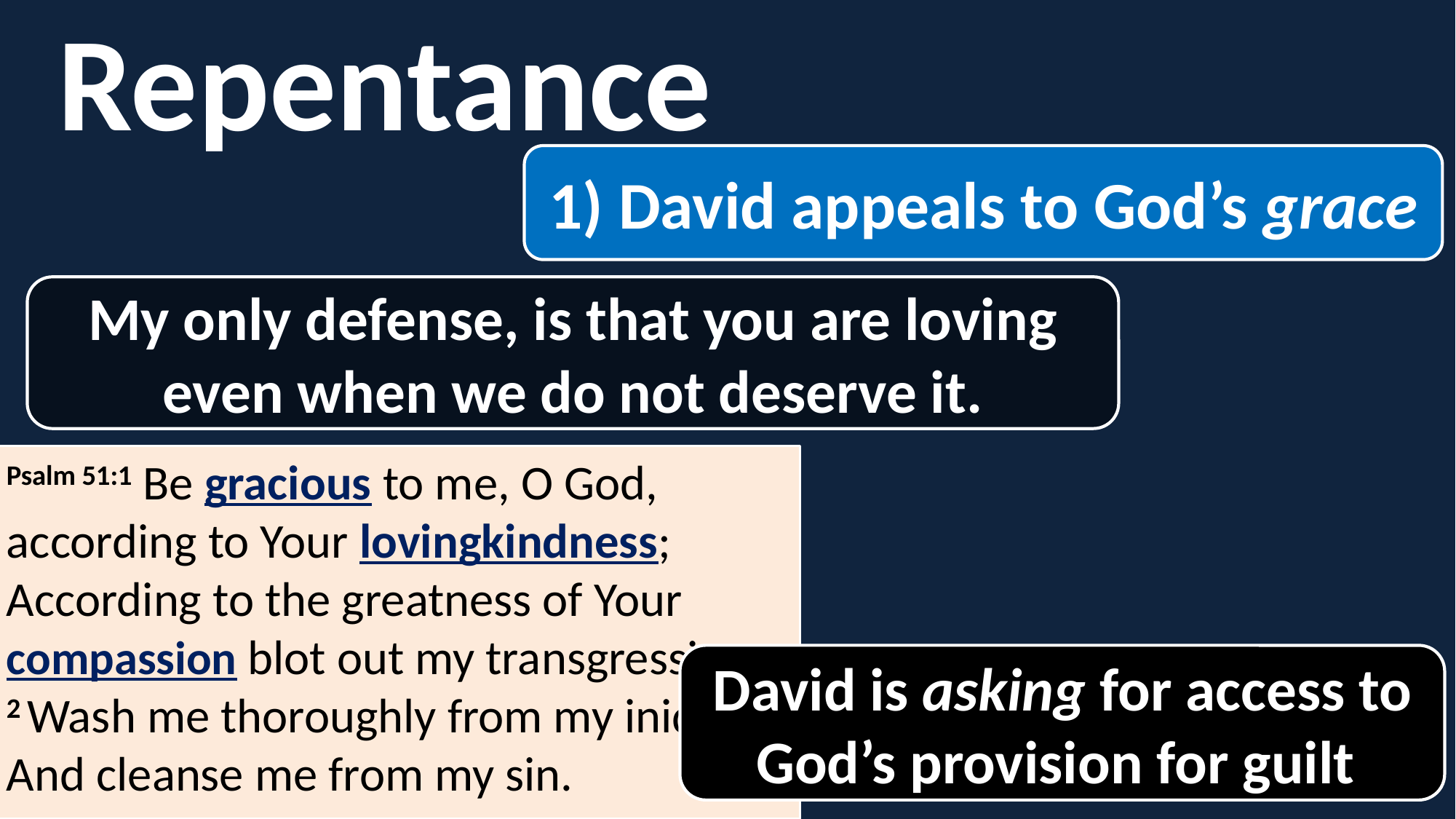

Repentance
1) David appeals to God’s grace
My only defense, is that you are loving even when we do not deserve it.
Psalm 51:1 Be gracious to me, O God, according to Your lovingkindness;
According to the greatness of Your compassion blot out my transgressions.
2 Wash me thoroughly from my iniquity
And cleanse me from my sin.

David is asking for access to God’s provision for guilt